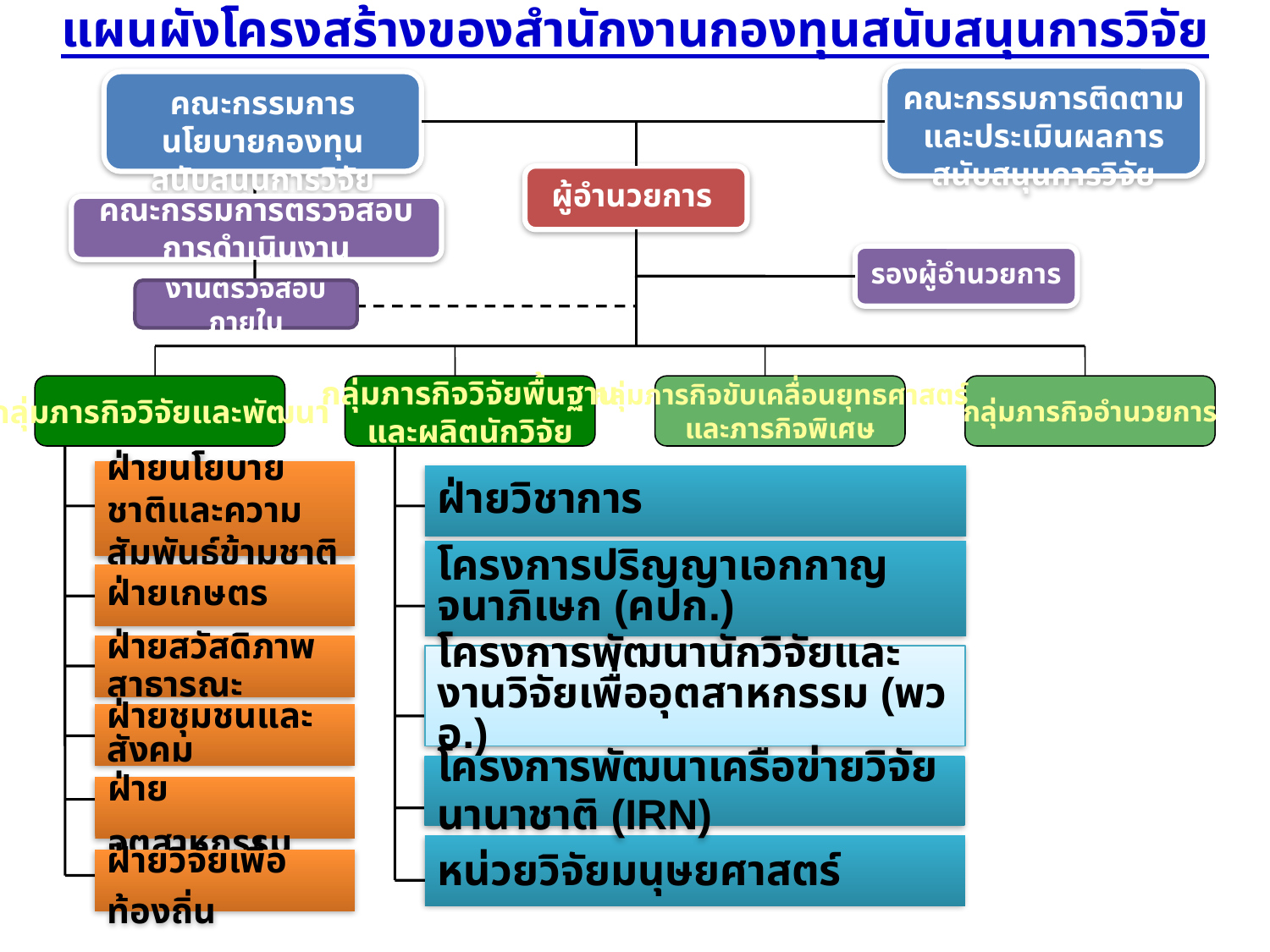

แผนผังโครงสร้างของสำนักงานกองทุนสนับสนุนการวิจัย
คณะกรรมการติดตามและประเมินผลการสนับสนุนการวิจัย
คณะกรรมการนโยบายกองทุนสนับสนุนการวิจัย
ผู้อำนวยการ

คณะกรรมการตรวจสอบการดำเนินงาน
รองผู้อำนวยการ

งานตรวจสอบภายใน

กลุ่มภารกิจวิจัยและพัฒนา
กลุ่มภารกิจวิจัยพื้นฐาน
และผลิตนักวิจัย
กลุ่มภารกิจขับเคลื่อนยุทธศาสตร์
และภารกิจพิเศษ
กลุ่มภารกิจอำนวยการ

ฝ่ายนโยบายชาติและความสัมพันธ์ข้ามชาติ
ฝ่ายวิชาการ

โครงการปริญญาเอกกาญจนาภิเษก (คปก.)
ฝ่ายเกษตร

ฝ่ายสวัสดิภาพสาธารณะ
โครงการพัฒนานักวิจัยและงานวิจัยเพื่ออุตสาหกรรม (พวอ.)

ฝ่ายชุมชนและสังคม

โครงการพัฒนาเครือข่ายวิจัยนานาชาติ (IRN)
ฝ่ายอุตสาหกรรม

หน่วยวิจัยมนุษยศาสตร์
ฝ่ายวิจัยเพื่อท้องถิ่น